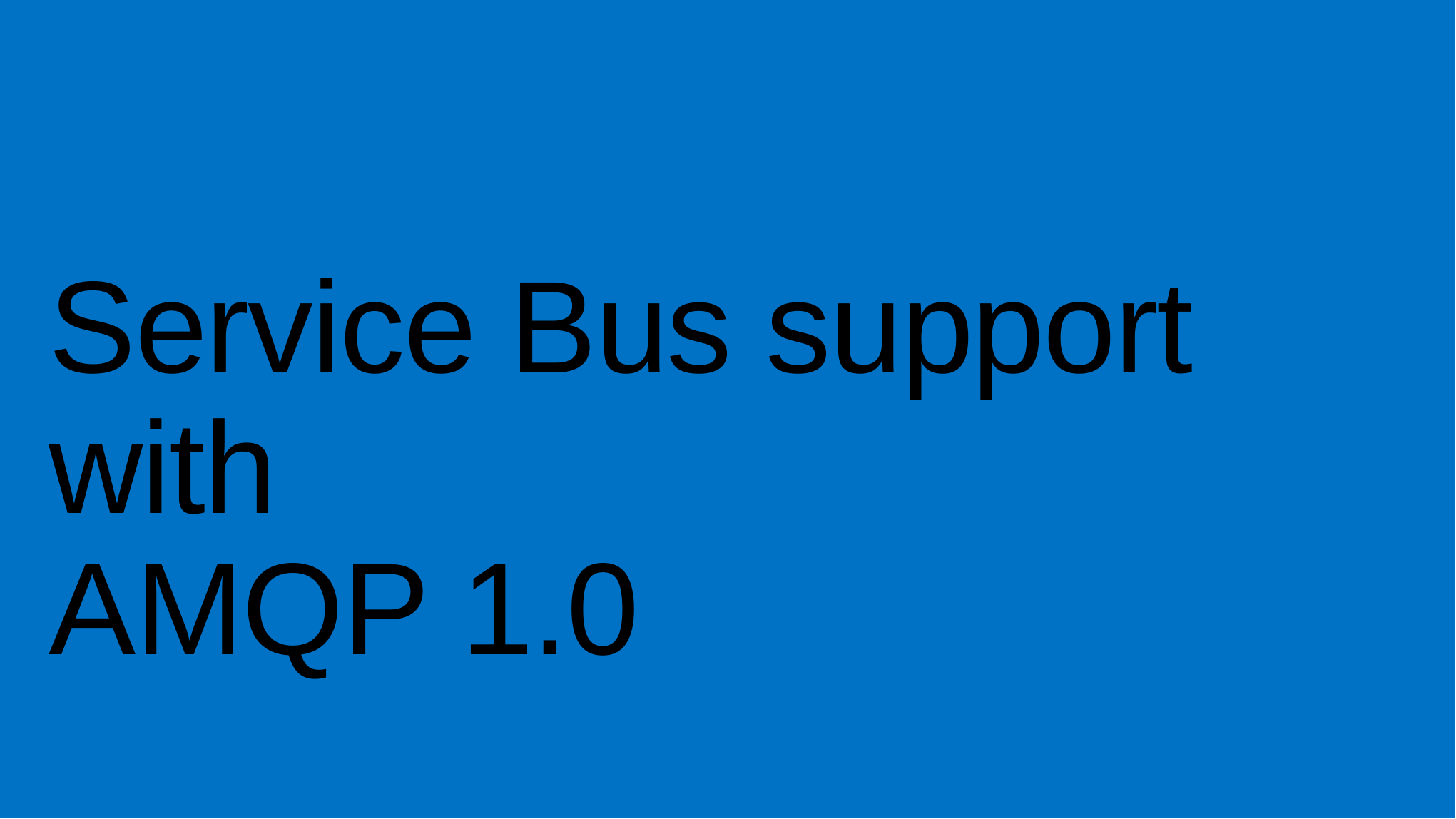

# Service Bus support with AMQP 1.0